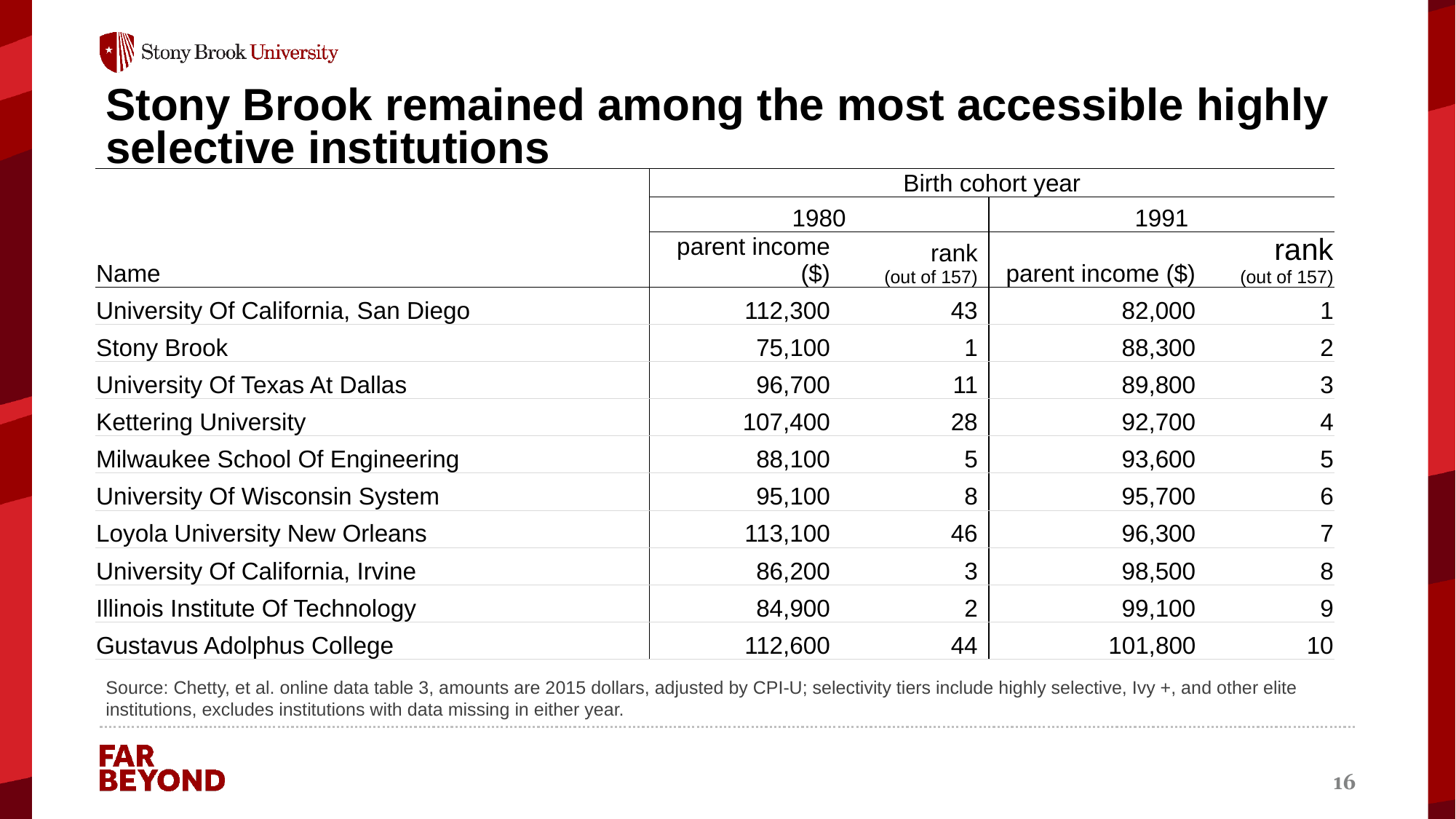

# Stony Brook remained among the most accessible highly selective institutions
| Name | Birth cohort year |  |  |  |
| --- | --- | --- | --- | --- |
|  | 1980 |  | 1991 |  |
|  | parent income ($) | rank (out of 157) | parent income ($) | rank (out of 157) |
| University Of California, San Diego | 112,300 | 43 | 82,000 | 1 |
| Stony Brook | 75,100 | 1 | 88,300 | 2 |
| University Of Texas At Dallas | 96,700 | 11 | 89,800 | 3 |
| Kettering University | 107,400 | 28 | 92,700 | 4 |
| Milwaukee School Of Engineering | 88,100 | 5 | 93,600 | 5 |
| University Of Wisconsin System | 95,100 | 8 | 95,700 | 6 |
| Loyola University New Orleans | 113,100 | 46 | 96,300 | 7 |
| University Of California, Irvine | 86,200 | 3 | 98,500 | 8 |
| Illinois Institute Of Technology | 84,900 | 2 | 99,100 | 9 |
| Gustavus Adolphus College | 112,600 | 44 | 101,800 | 10 |
Source: Chetty, et al. online data table 3, amounts are 2015 dollars, adjusted by CPI-U; selectivity tiers include highly selective, Ivy +, and other elite institutions, excludes institutions with data missing in either year.